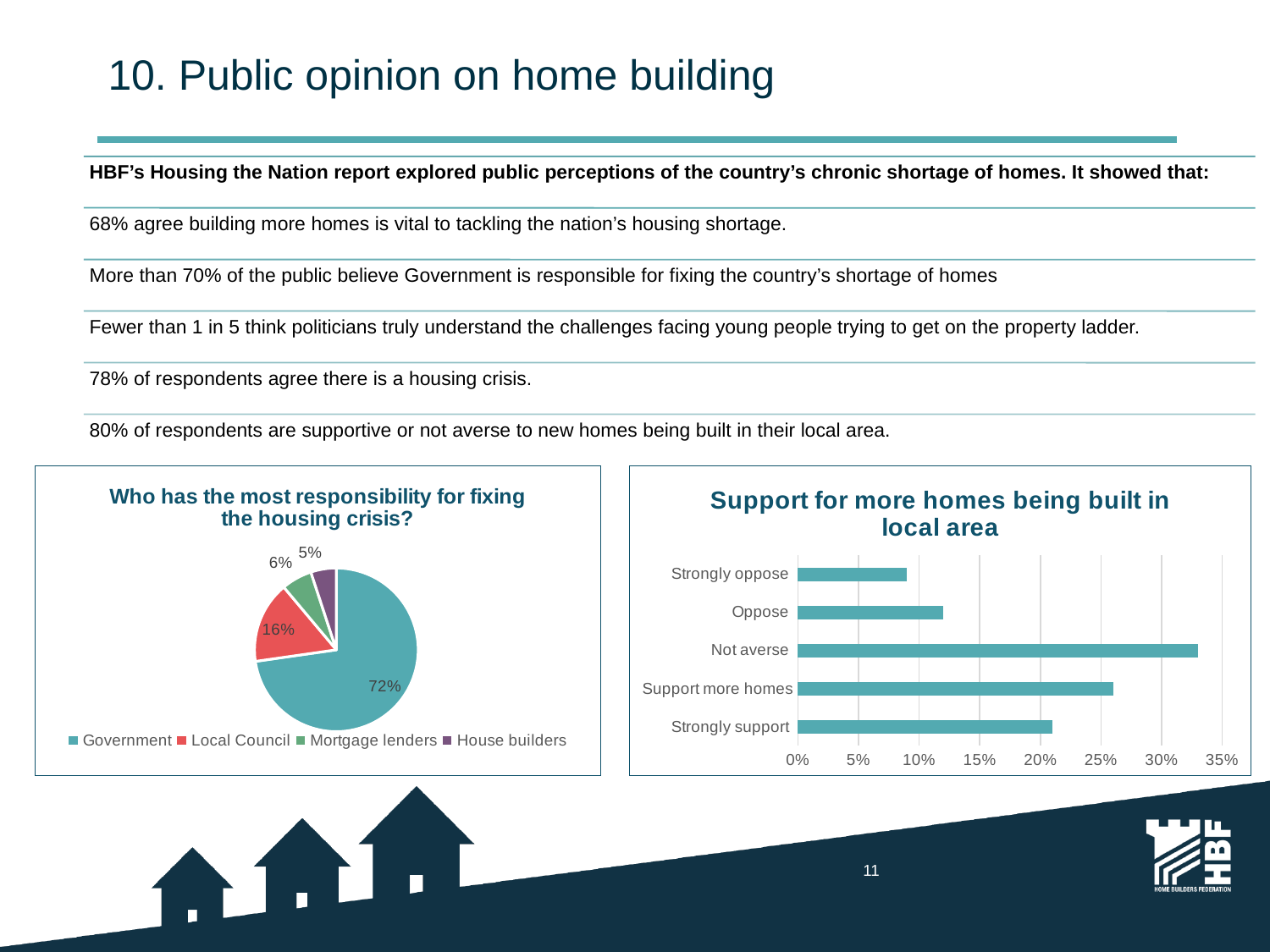

# 10. Public opinion on home building
HBF’s Housing the Nation report explored public perceptions of the country’s chronic shortage of homes. It showed that:
68% agree building more homes is vital to tackling the nation’s housing shortage.
More than 70% of the public believe Government is responsible for fixing the country’s shortage of homes
Fewer than 1 in 5 think politicians truly understand the challenges facing young people trying to get on the property ladder.
78% of respondents agree there is a housing crisis.
80% of respondents are supportive or not averse to new homes being built in their local area.

### Chart: Who has the most responsibility for fixing the housing crisis?

| Category | Who has the most responsibility for fixing the housing crisis? |
|---|---|
| Government | 0.72 |
| Local Council | 0.16 |
| Mortgage lenders | 0.06 |
| House builders | 0.05 |

### Chart: Support for more homes being built in local area

| Category | Support for more homes being built in local area (all respondents) |
|---|---|
| Strongly support  | 0.21 |
| Support more homes | 0.26 |
| Not averse  | 0.33 |
| Oppose  | 0.12 |
| Strongly oppose  | 0.09 |